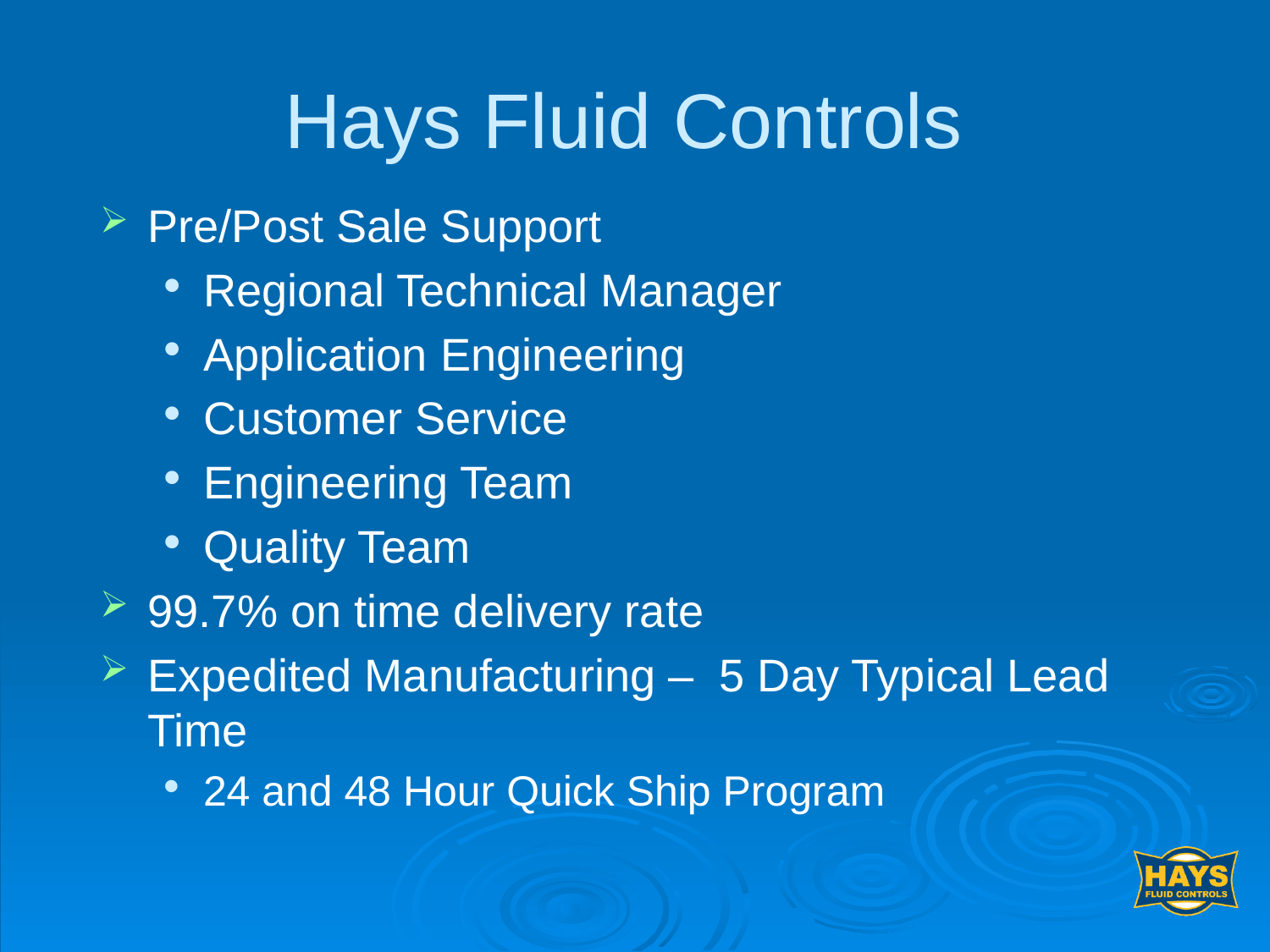

# Hays Fluid Controls
Pre/Post Sale Support
Regional Technical Manager
Application Engineering
Customer Service
Engineering Team
Quality Team
99.7% on time delivery rate
Expedited Manufacturing –  5 Day Typical Lead Time
24 and 48 Hour Quick Ship Program